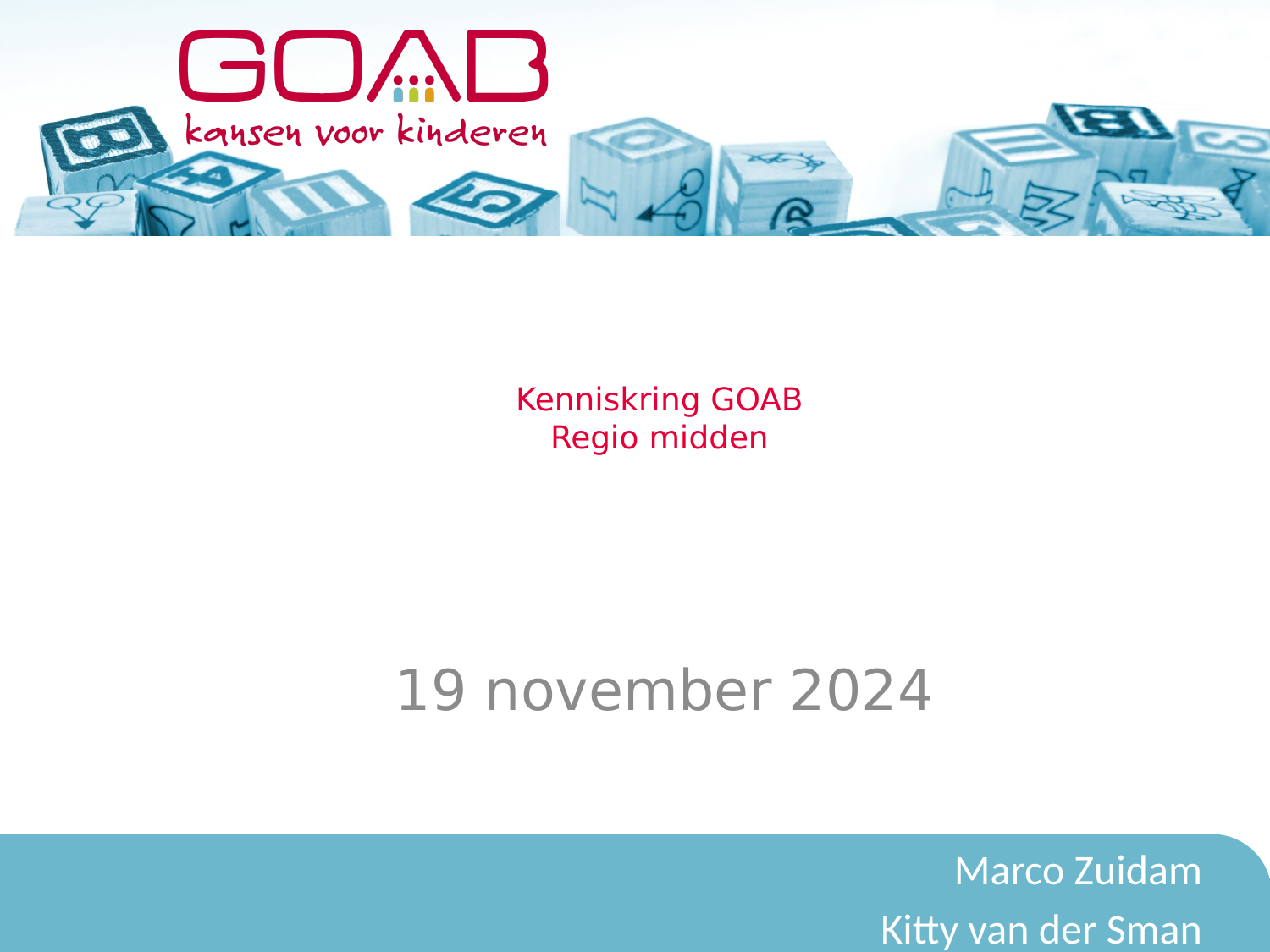

# Kenniskring GOAB Regio midden
19 november 2024
Marco Zuidam
Kitty van der Sman